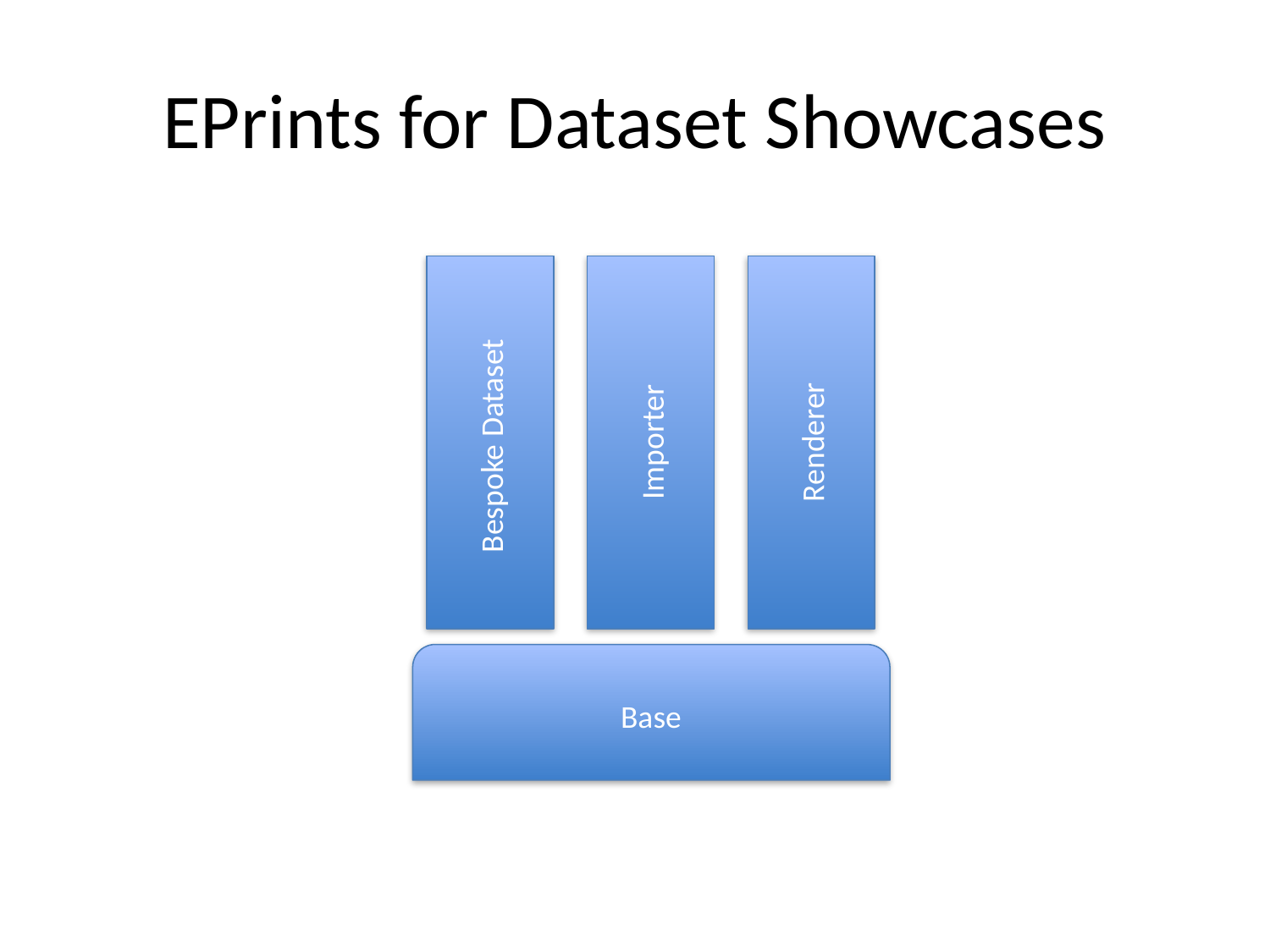

# EPrints for Dataset Showcases
Bespoke Dataset
Importer
Renderer
Base